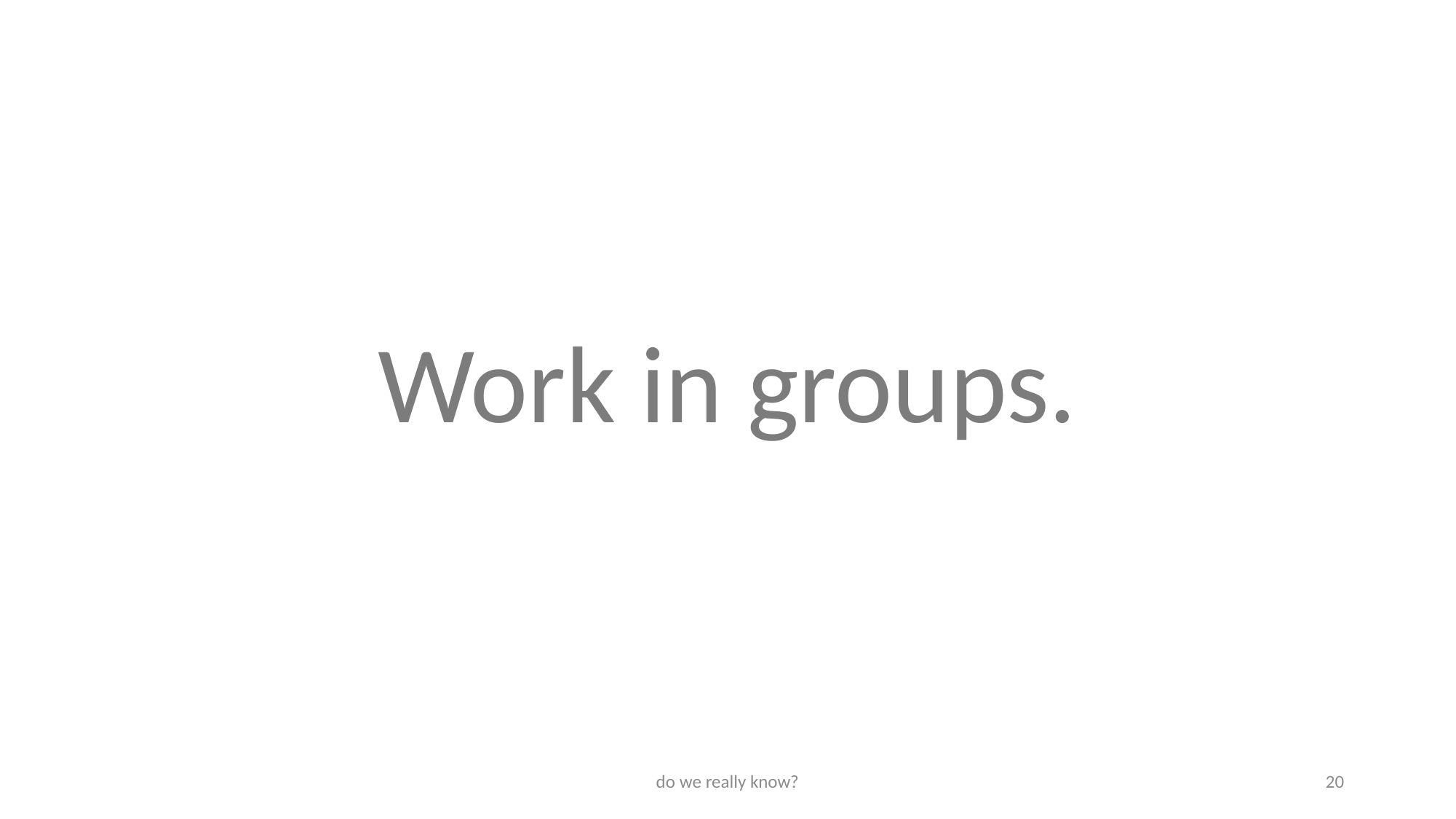

# Work in groups.
do we really know?
20